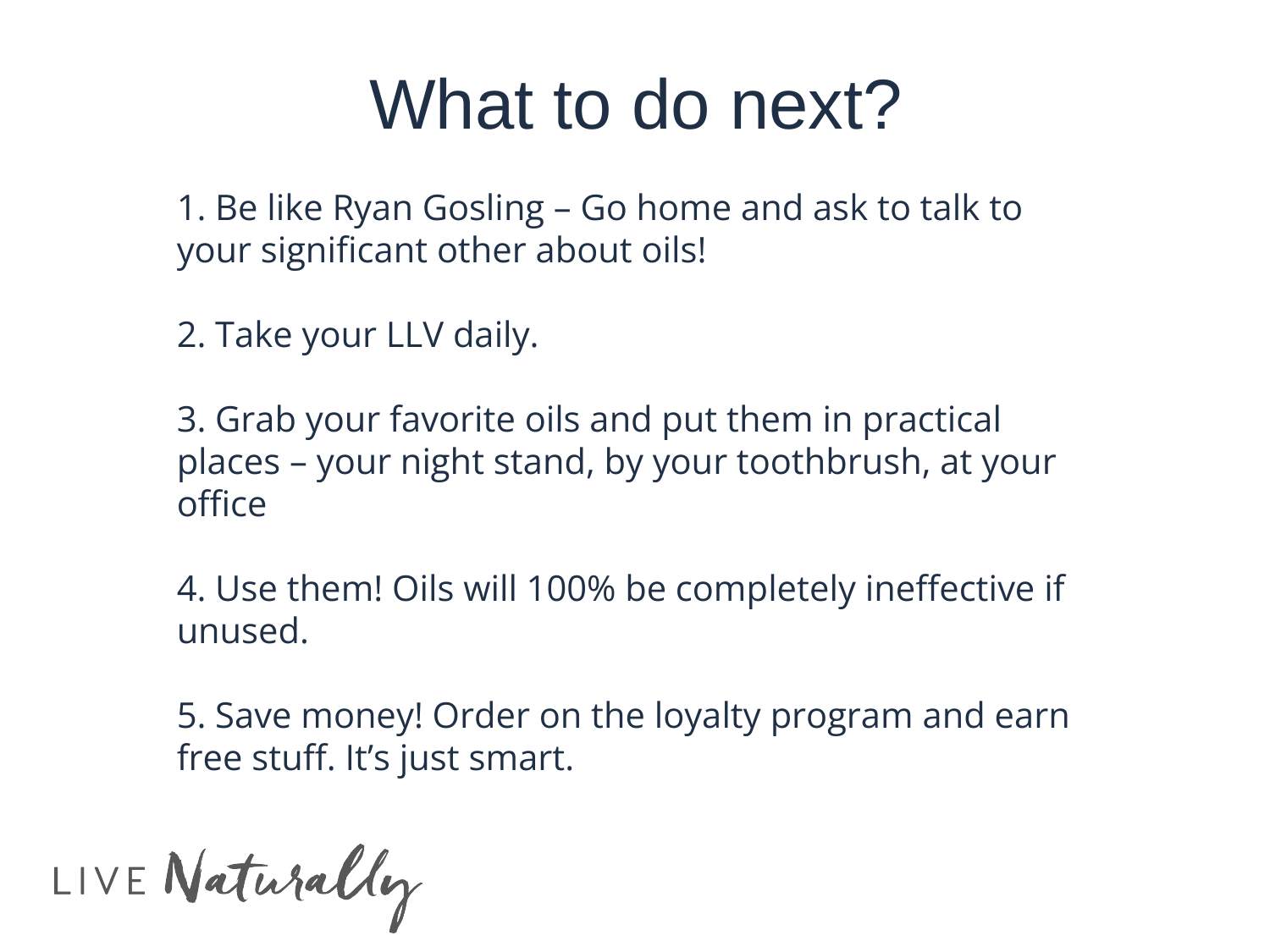

What to do next?
1. Be like Ryan Gosling – Go home and ask to talk to your significant other about oils!
2. Take your LLV daily.
3. Grab your favorite oils and put them in practical places – your night stand, by your toothbrush, at your office
4. Use them! Oils will 100% be completely ineffective if unused.
5. Save money! Order on the loyalty program and earn free stuff. It’s just smart.